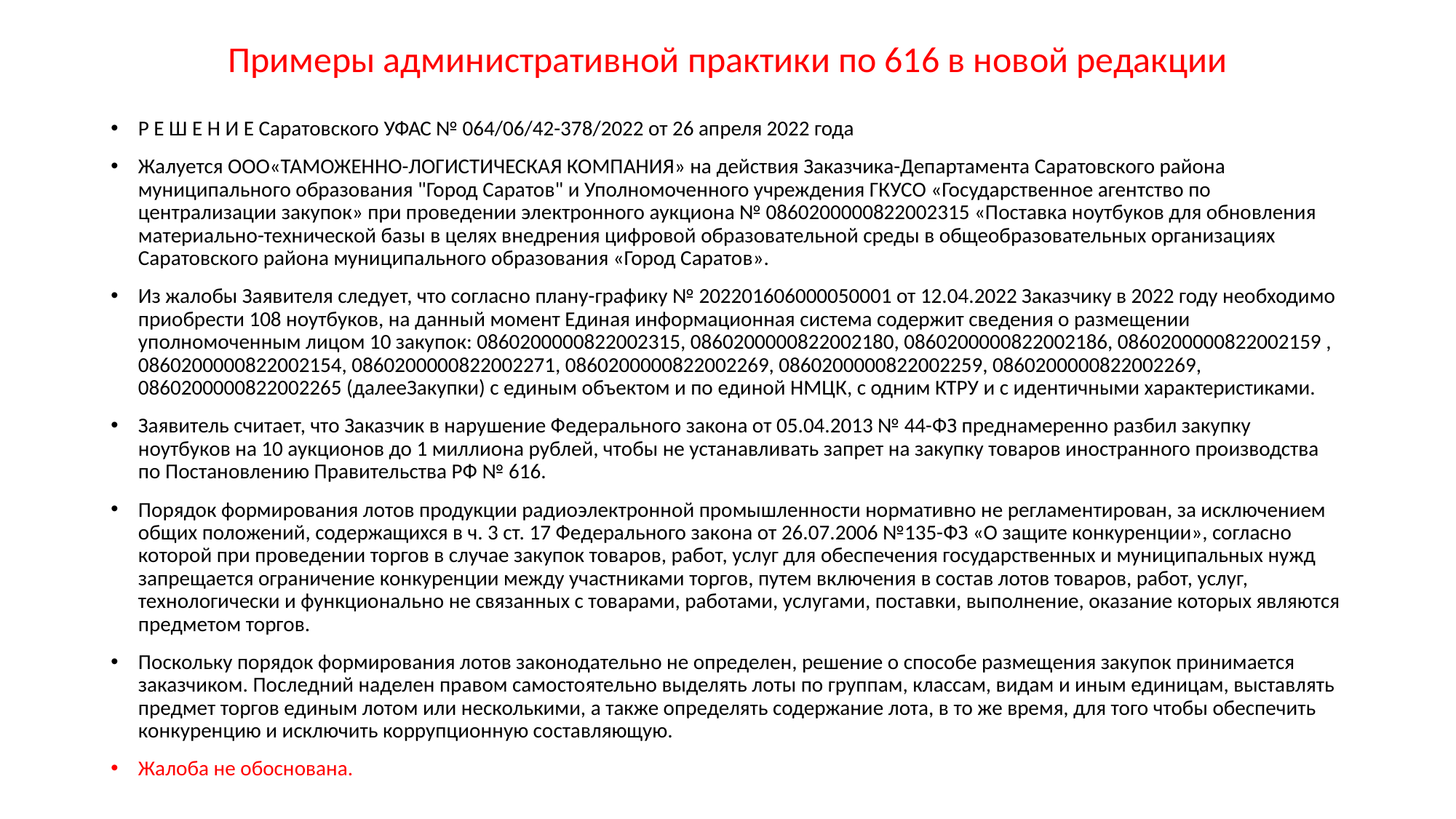

# Примеры административной практики по 616 в новой редакции
Р Е Ш Е Н И Е Саратовского УФАС № 064/06/42-378/2022 от 26 апреля 2022 года
Жалуется ООО«ТАМОЖЕННО-ЛОГИСТИЧЕСКАЯ КОМПАНИЯ» на действия Заказчика-Департамента Саратовского района муниципального образования "Город Саратов" и Уполномоченного учреждения ГКУСО «Государственное агентство по централизации закупок» при проведении электронного аукциона № 0860200000822002315 «Поставка ноутбуков для обновления материально-технической базы в целях внедрения цифровой образовательной среды в общеобразовательных организациях Саратовского района муниципального образования «Город Саратов».
Из жалобы Заявителя следует, что согласно плану-графику № 202201606000050001 от 12.04.2022 Заказчику в 2022 году необходимо приобрести 108 ноутбуков, на данный момент Единая информационная система содержит сведения о размещении уполномоченным лицом 10 закупок: 0860200000822002315, 0860200000822002180, 0860200000822002186, 0860200000822002159 , 0860200000822002154, 0860200000822002271, 0860200000822002269, 0860200000822002259, 0860200000822002269, 0860200000822002265 (далееЗакупки) с единым объектом и по единой НМЦК, с одним КТРУ и с идентичными характеристиками.
Заявитель считает, что Заказчик в нарушение Федерального закона от 05.04.2013 № 44-ФЗ преднамеренно разбил закупку ноутбуков на 10 аукционов до 1 миллиона рублей, чтобы не устанавливать запрет на закупку товаров иностранного производства по Постановлению Правительства РФ № 616.
Порядок формирования лотов продукции радиоэлектронной промышленности нормативно не регламентирован, за исключением общих положений, содержащихся в ч. 3 ст. 17 Федерального закона от 26.07.2006 №135-ФЗ «О защите конкуренции», согласно которой при проведении торгов в случае закупок товаров, работ, услуг для обеспечения государственных и муниципальных нужд запрещается ограничение конкуренции между участниками торгов, путем включения в состав лотов товаров, работ, услуг, технологически и функционально не связанных с товарами, работами, услугами, поставки, выполнение, оказание которых являются предметом торгов.
Поскольку порядок формирования лотов законодательно не определен, решение о способе размещения закупок принимается заказчиком. Последний наделен правом самостоятельно выделять лоты по группам, классам, видам и иным единицам, выставлять предмет торгов единым лотом или несколькими, а также определять содержание лота, в то же время, для того чтобы обеспечить конкуренцию и исключить коррупционную составляющую.
Жалоба не обоснована.